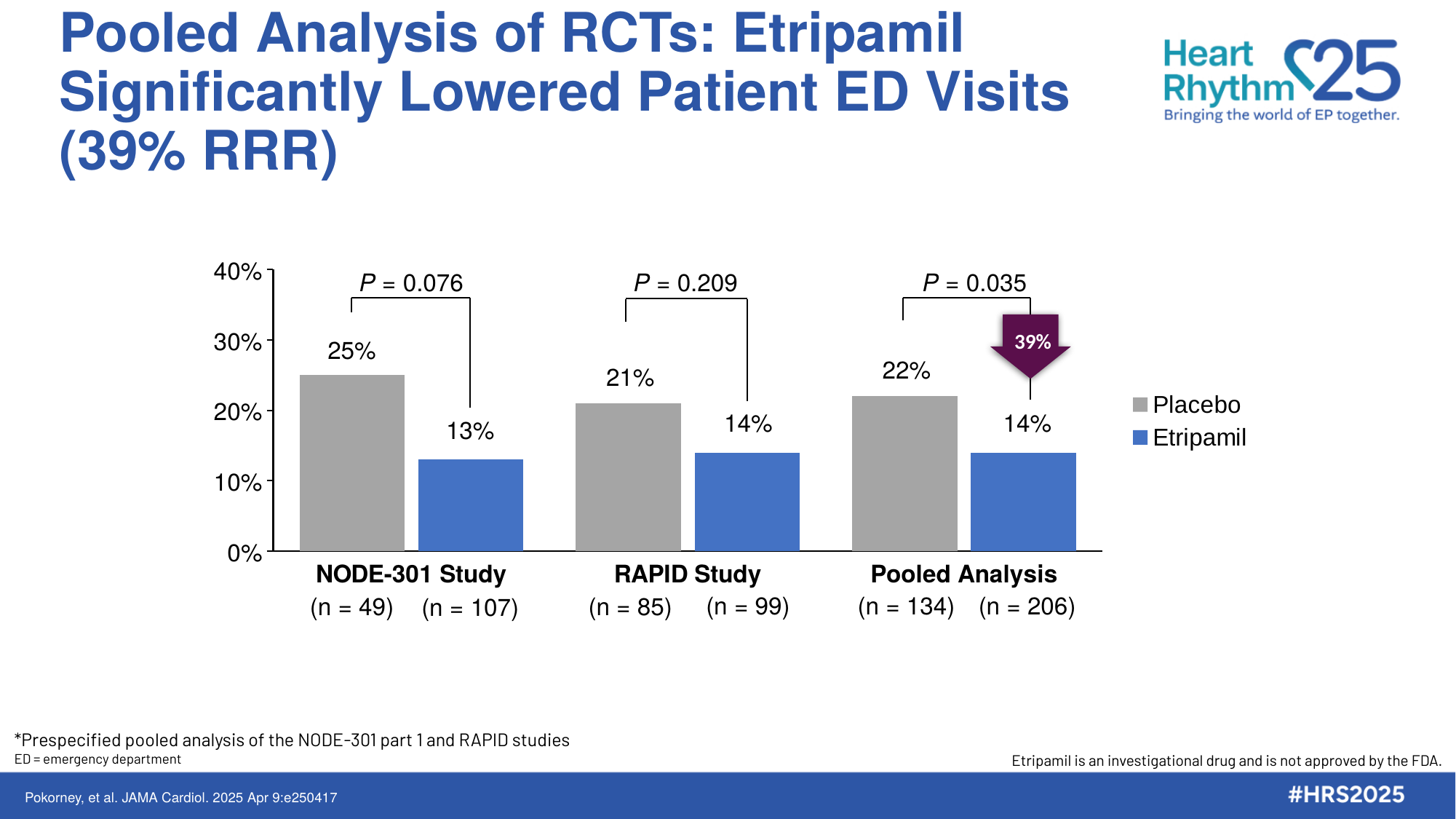

Pooled Analysis of RCTs: Etripamil Significantly Lowered Patient ED Visits (39% RRR)

### Chart

| Category | Placebo | Etripamil |
|---|---|---|
| NODE-301 Study | 0.25 | 0.13 |
| RAPID Study | 0.21 | 0.14 |
| Pooled Analysis | 0.22 | 0.14 |
P = 0.076
P = 0.209
P = 0.035
25%
22%
21%
14%
14%
13%
(n = 99)
(n = 134)
(n = 206)
(n = 49)
(n = 85)
(n = 107)
 39%
*Prespecified pooled analysis of the NODE-301 part 1 and RAPID studies
ED = emergency department
Pokorney, et al. JAMA Cardiol. 2025 Apr 9:e250417